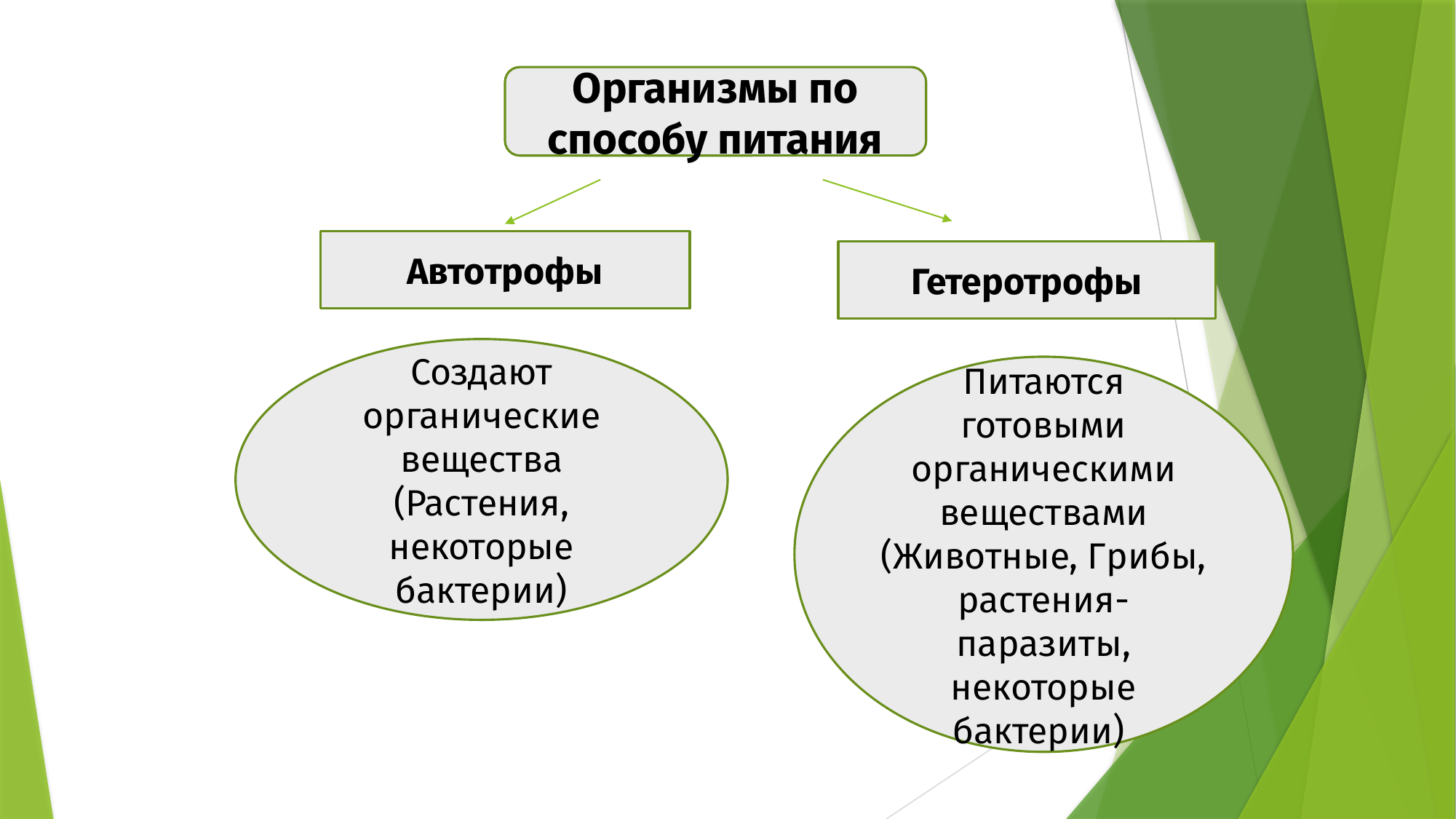

Организмы по способу питания
Автотрофы
Гетеротрофы
Создают органические вещества (Растения, некоторые бактерии)
Питаются готовыми органическими веществами
(Животные, Грибы, растения-паразиты, некоторые бактерии)